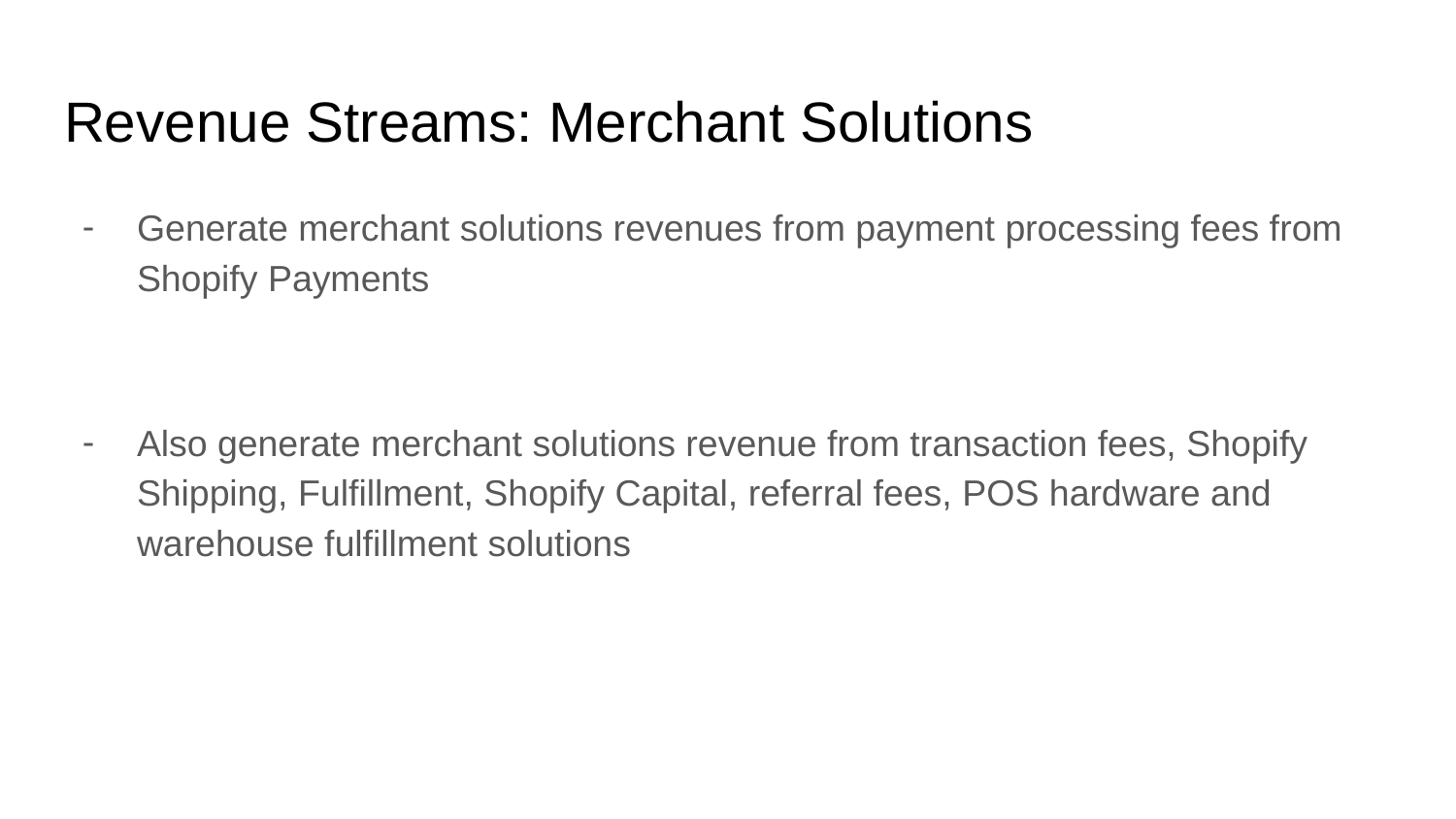

# Revenue Streams: Merchant Solutions
Generate merchant solutions revenues from payment processing fees from Shopify Payments

Also generate merchant solutions revenue from transaction fees, Shopify Shipping, Fulfillment, Shopify Capital, referral fees, POS hardware and warehouse fulfillment solutions